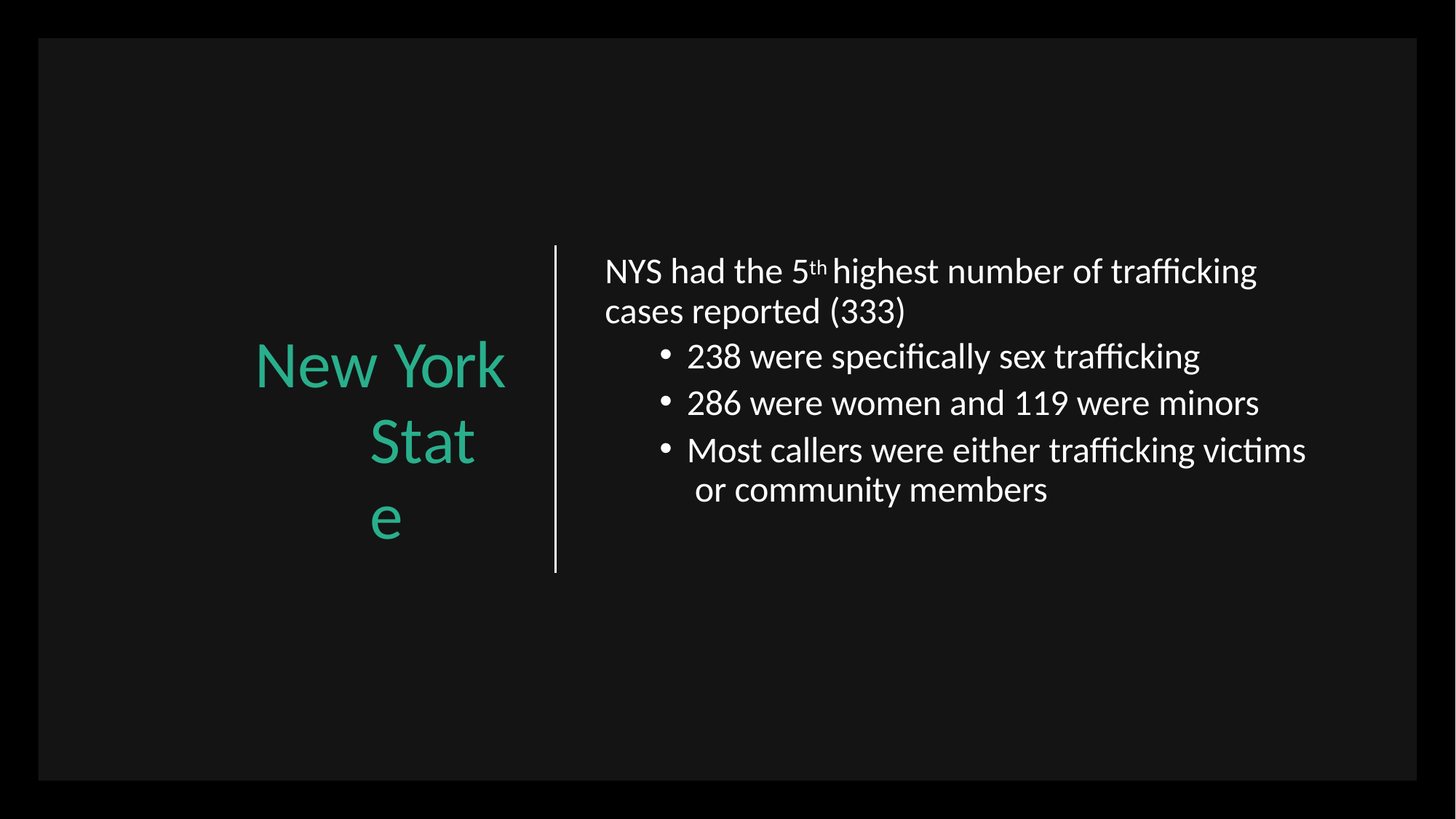

# NYS had the 5th highest number of trafficking  cases reported (333)

New York
State
238 were specifically sex trafficking
286 were women and 119 were minors
Most callers were either trafficking victims  or community members